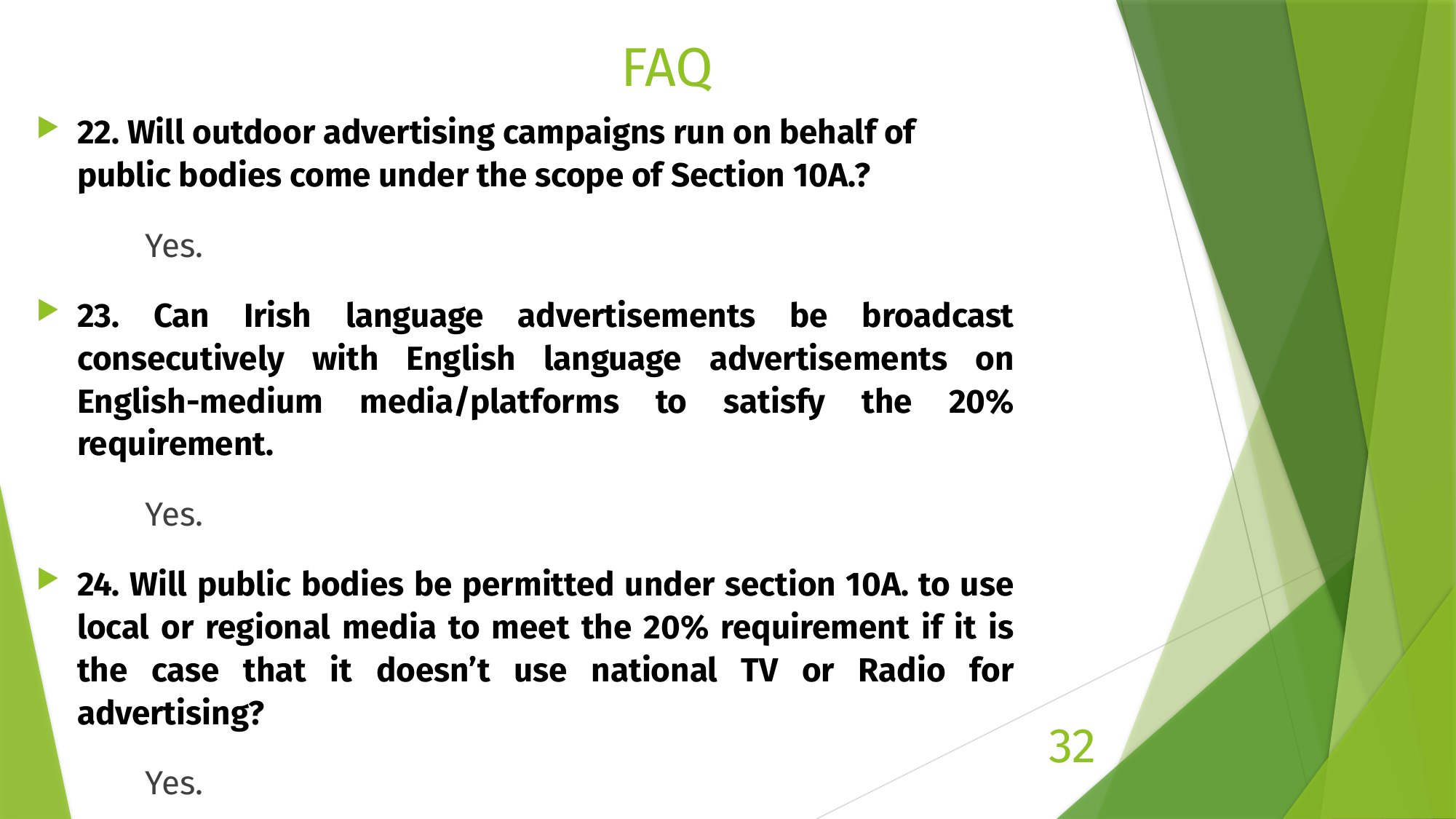

# FAQ
22. Will outdoor advertising campaigns run on behalf of public bodies come under the scope of Section 10A.?
	Yes.
23. Can Irish language advertisements be broadcast consecutively with English language advertisements on English-medium media/platforms to satisfy the 20% requirement.
	Yes.
24. Will public bodies be permitted under section 10A. to use local or regional media to meet the 20% requirement if it is the case that it doesn’t use national TV or Radio for advertising?
	Yes.
32